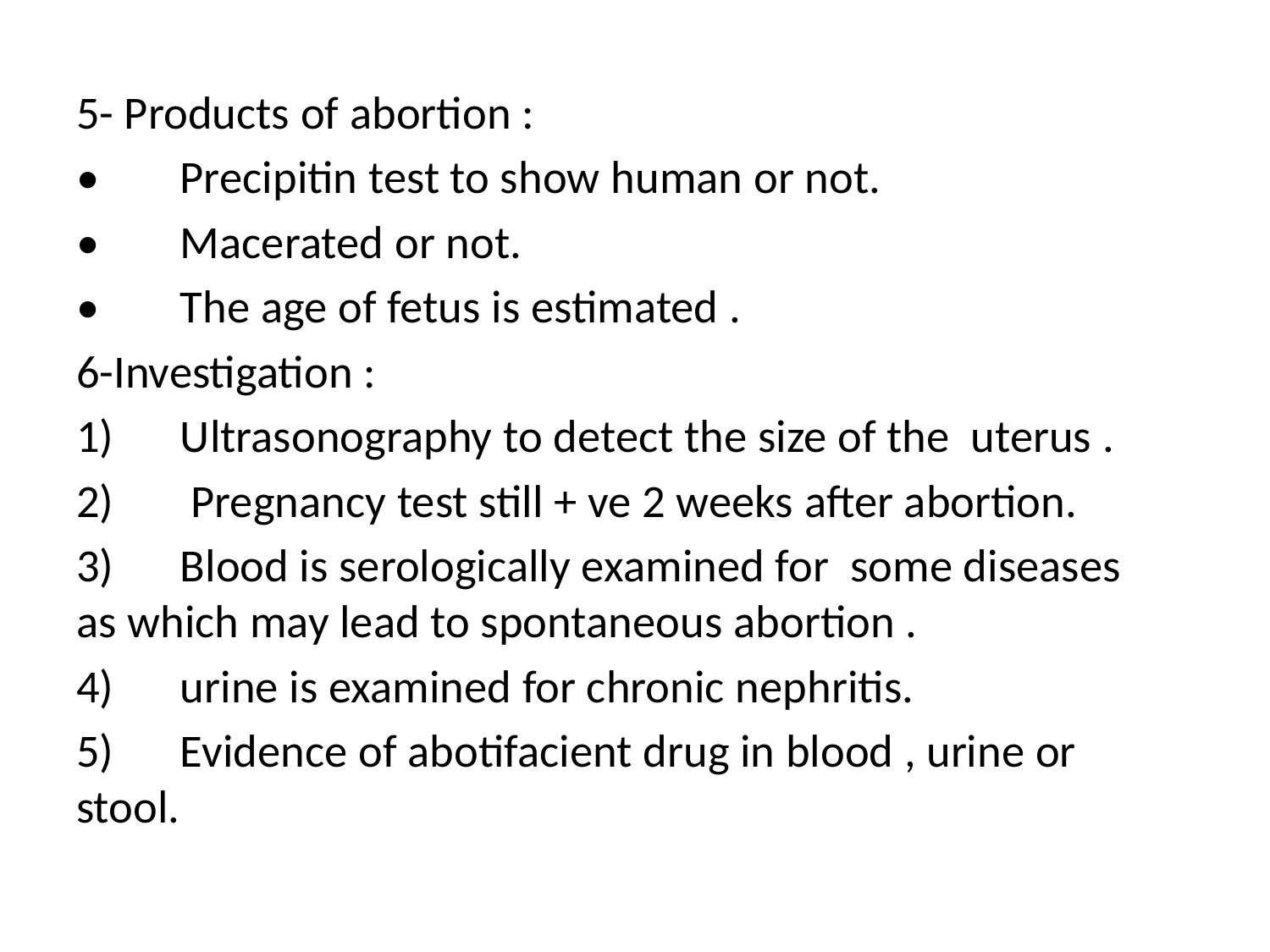

5- Products of abortion :
•	Precipitin test to show human or not.
•	Macerated or not.
•	The age of fetus is estimated .
6-Investigation :
1)	Ultrasonography to detect the size of the  uterus .
2)	 Pregnancy test still + ve 2 weeks after abortion.
3)	Blood is serologically examined for  some diseases as which may lead to spontaneous abortion .
4)	urine is examined for chronic nephritis.
5)	Evidence of abotifacient drug in blood , urine or stool.